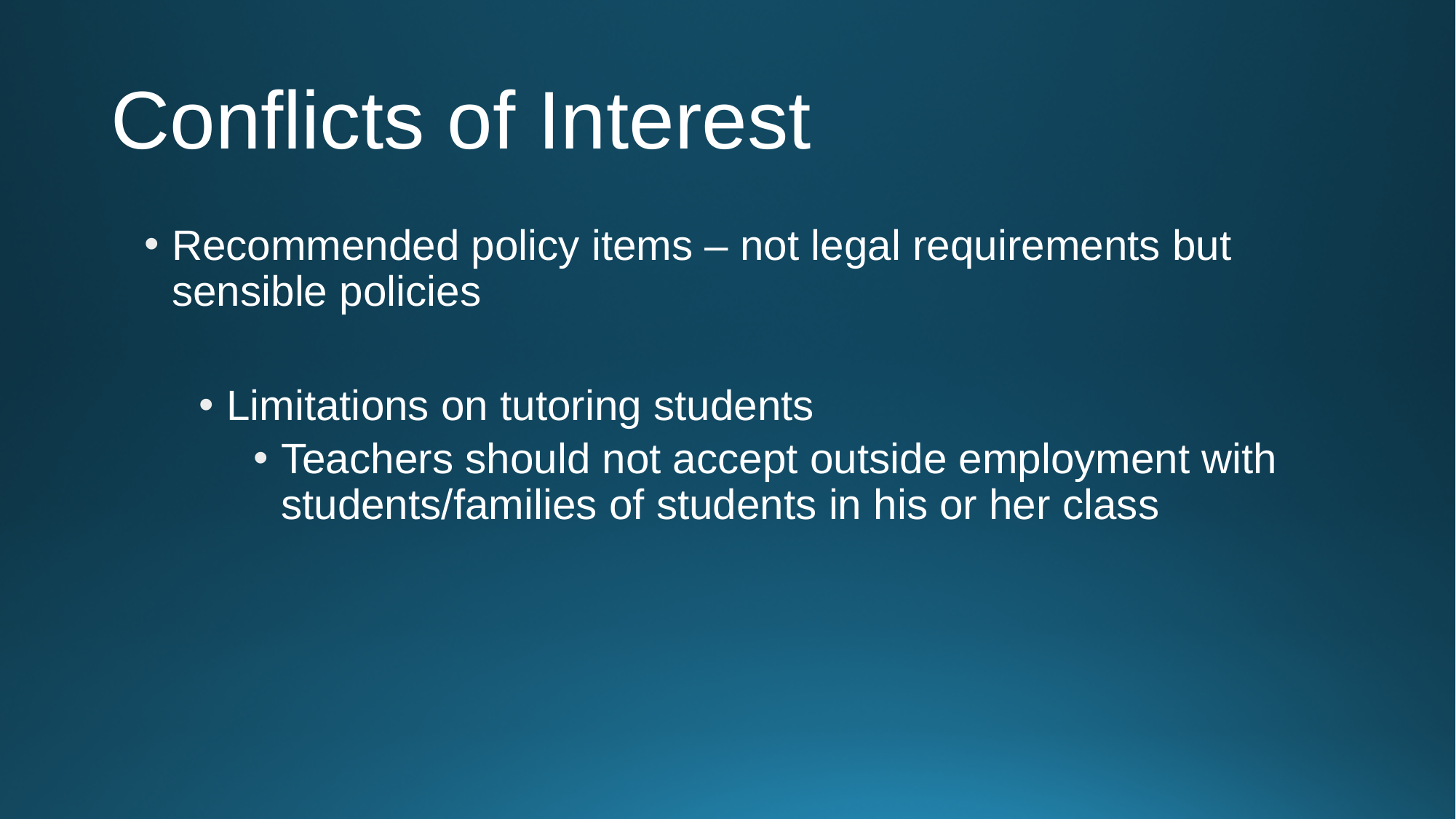

# Conflicts of Interest
Recommended policy items – not legal requirements but sensible policies

Limitations on tutoring students
Teachers should not accept outside employment with students/families of students in his or her class